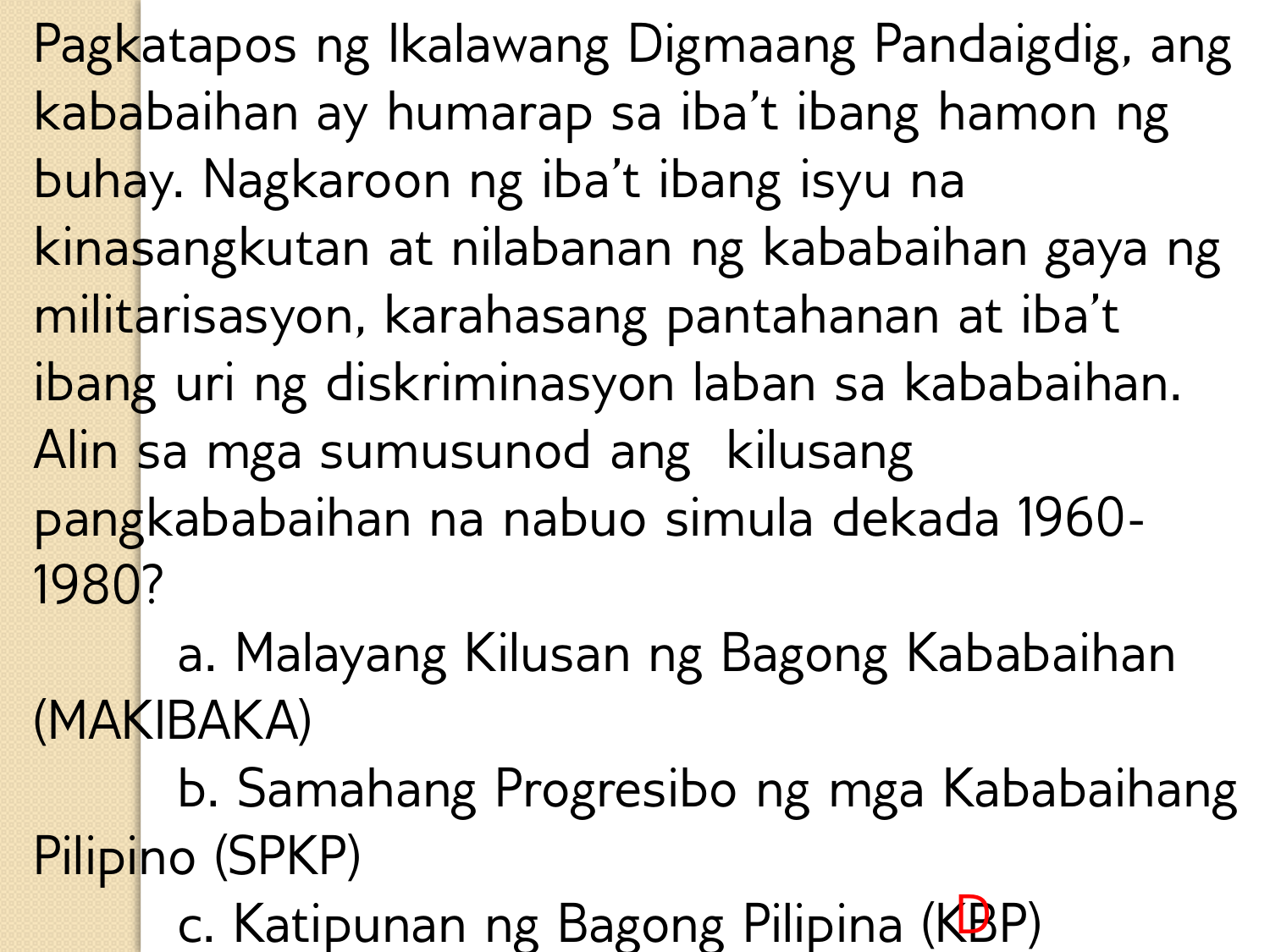

Pagkatapos ng Ikalawang Digmaang Pandaigdig, ang kababaihan ay humarap sa iba’t ibang hamon ng buhay. Nagkaroon ng iba’t ibang isyu na kinasangkutan at nilabanan ng kababaihan gaya ng militarisasyon, karahasang pantahanan at iba’t ibang uri ng diskriminasyon laban sa kababaihan. Alin sa mga sumusunod ang  kilusang pangkababaihan na nabuo simula dekada 1960-1980?
	 a. Malayang Kilusan ng Bagong Kababaihan (MAKIBAKA)
	 b. Samahang Progresibo ng mga Kababaihang Pilipino (SPKP)
	 c. Katipunan ng Bagong Pilipina (KBP)
  	 d. Lahat ng nabanggit

D